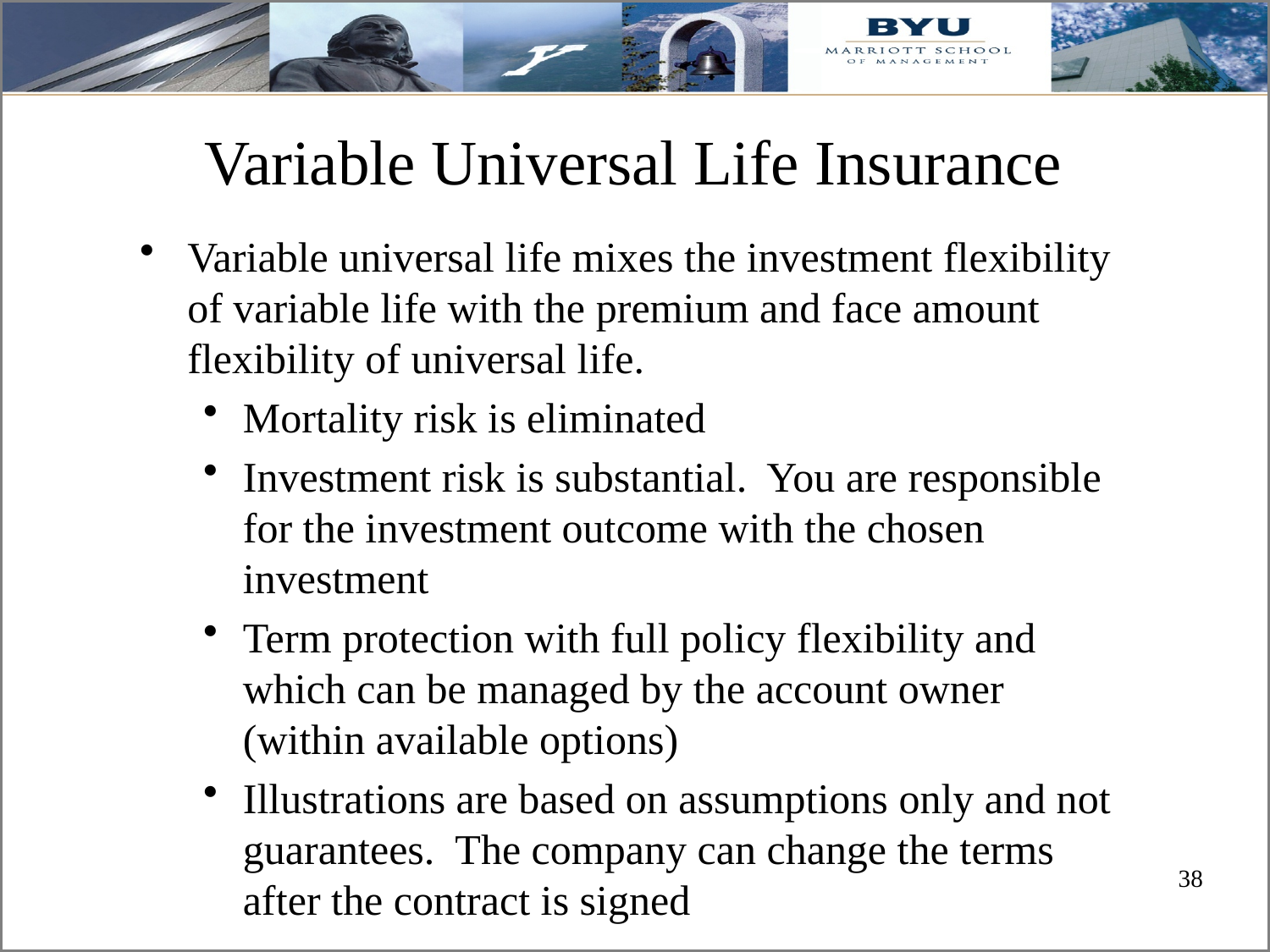

Variable Universal Life Insurance
Variable universal life mixes the investment flexibility of variable life with the premium and face amount flexibility of universal life.
Mortality risk is eliminated
Investment risk is substantial.  You are responsible for the investment outcome with the chosen investment
Term protection with full policy flexibility and which can be managed by the account owner (within available options)
Illustrations are based on assumptions only and not guarantees.  The company can change the terms after the contract is signed